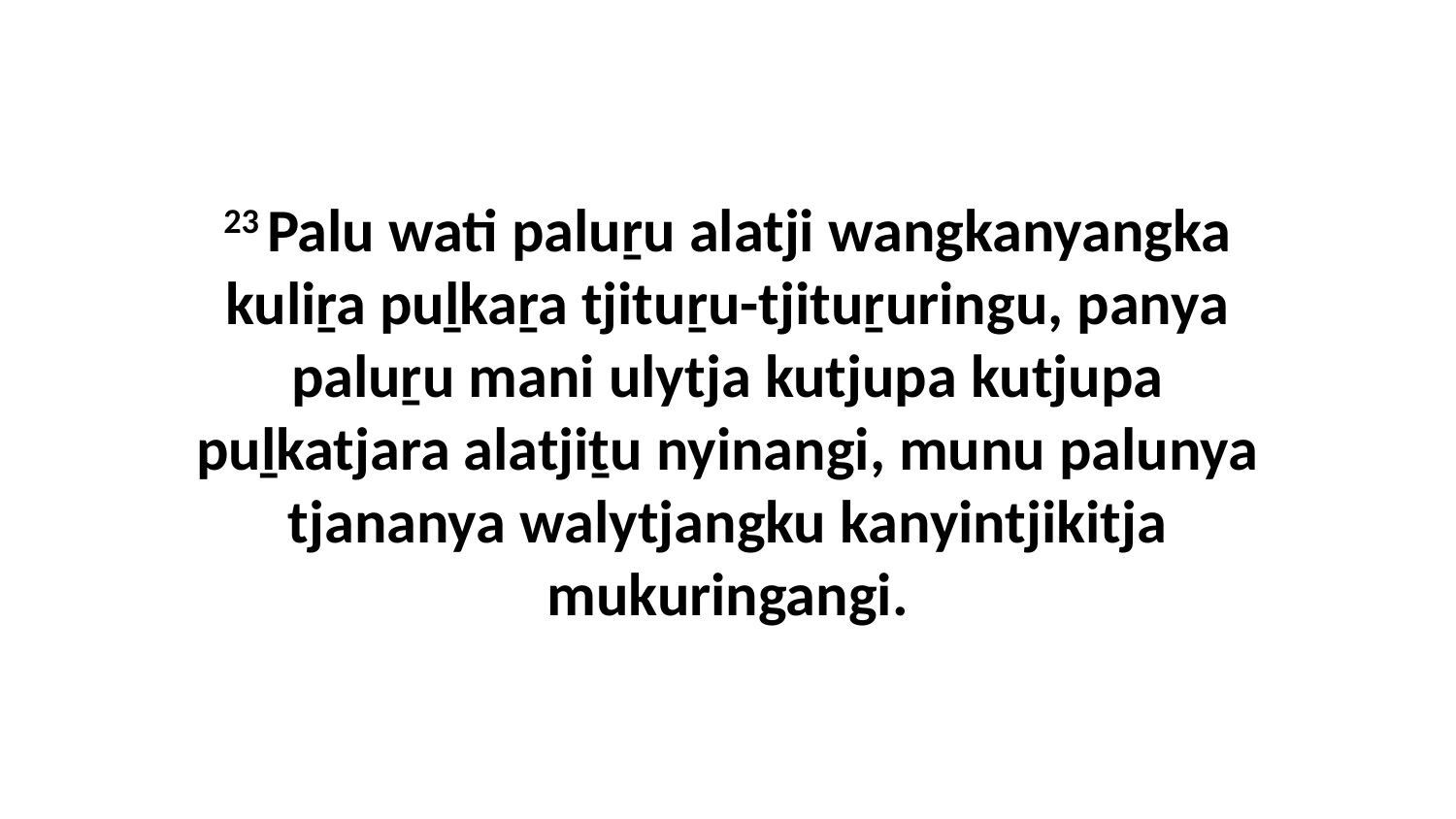

23 Palu wati paluṟu alatji wangkanyangka kuliṟa puḻkaṟa tjituṟu-tjituṟuringu, panya paluṟu mani ulytja kutjupa kutjupa puḻkatjara alatjiṯu nyinangi, munu palunya tjananya walytjangku kanyintjikitja mukuringangi.